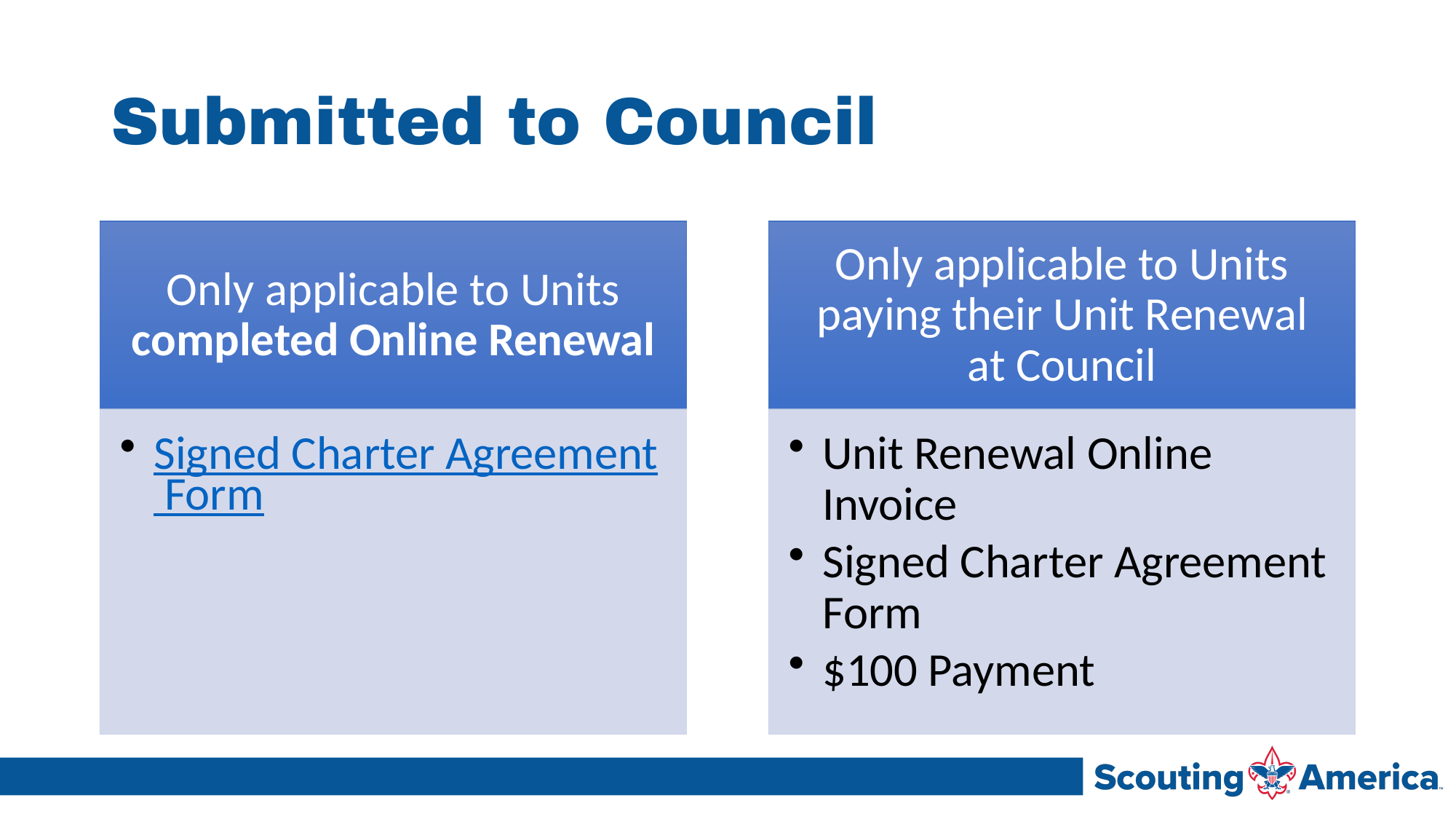

# Submitted to Council
Only applicable to Units completed Online Renewal
Signed Charter Agreement Form
Only applicable to Units paying their Unit Renewal at Council
Unit Renewal Online Invoice
Signed Charter Agreement Form
$100 Payment